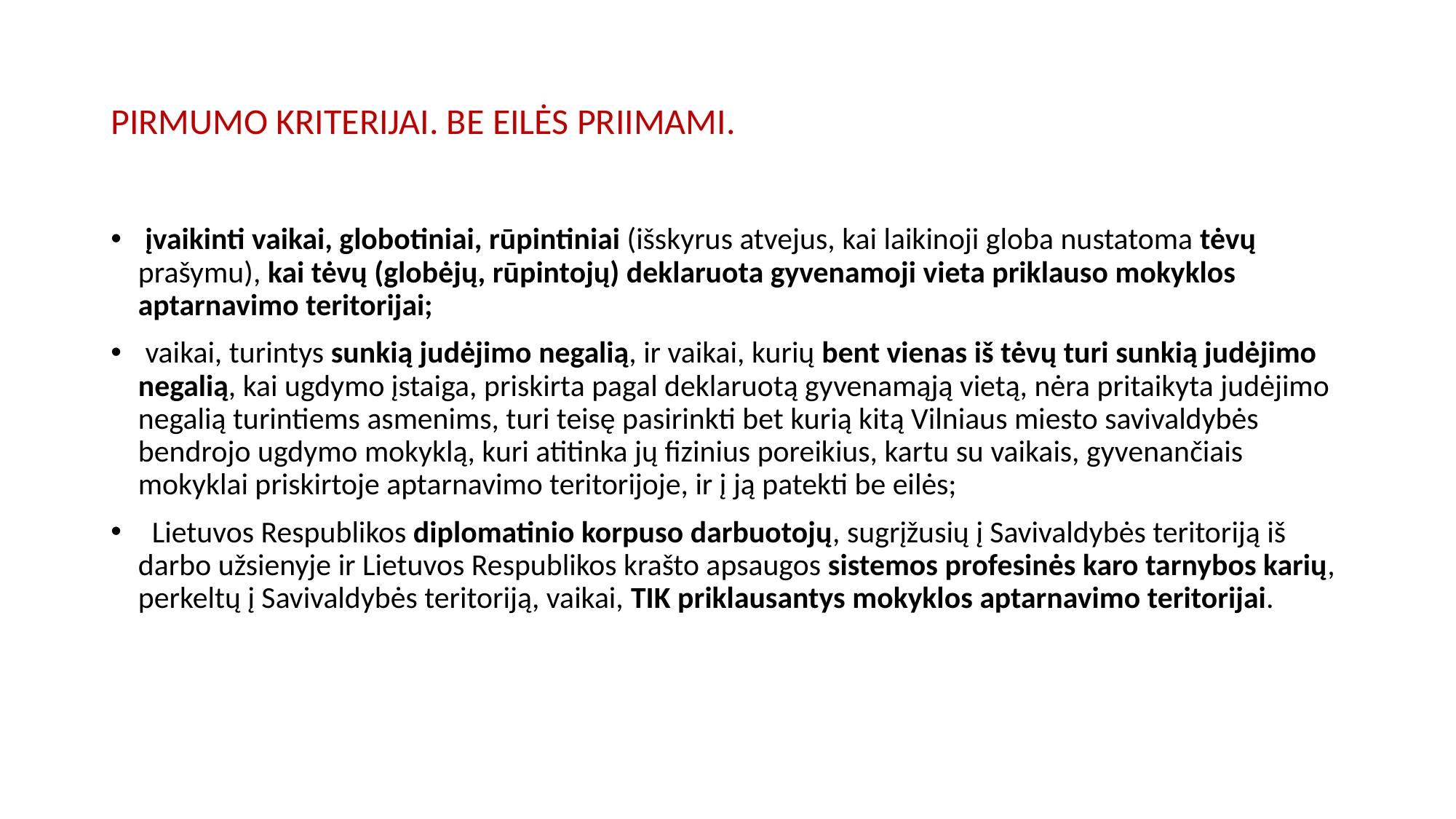

# PIRMUMO KRITERIJAI. BE EILĖS PRIIMAMI.
 įvaikinti vaikai, globotiniai, rūpintiniai (išskyrus atvejus, kai laikinoji globa nustatoma tėvų prašymu), kai tėvų (globėjų, rūpintojų) deklaruota gyvenamoji vieta priklauso mokyklos aptarnavimo teritorijai;
 vaikai, turintys sunkią judėjimo negalią, ir vaikai, kurių bent vienas iš tėvų turi sunkią judėjimo negalią, kai ugdymo įstaiga, priskirta pagal deklaruotą gyvenamąją vietą, nėra pritaikyta judėjimo negalią turintiems asmenims, turi teisę pasirinkti bet kurią kitą Vilniaus miesto savivaldybės bendrojo ugdymo mokyklą, kuri atitinka jų fizinius poreikius, kartu su vaikais, gyvenančiais mokyklai priskirtoje aptarnavimo teritorijoje, ir į ją patekti be eilės;
  Lietuvos Respublikos diplomatinio korpuso darbuotojų, sugrįžusių į Savivaldybės teritoriją iš darbo užsienyje ir Lietuvos Respublikos krašto apsaugos sistemos profesinės karo tarnybos karių, perkeltų į Savivaldybės teritoriją, vaikai, TIK priklausantys mokyklos aptarnavimo teritorijai.